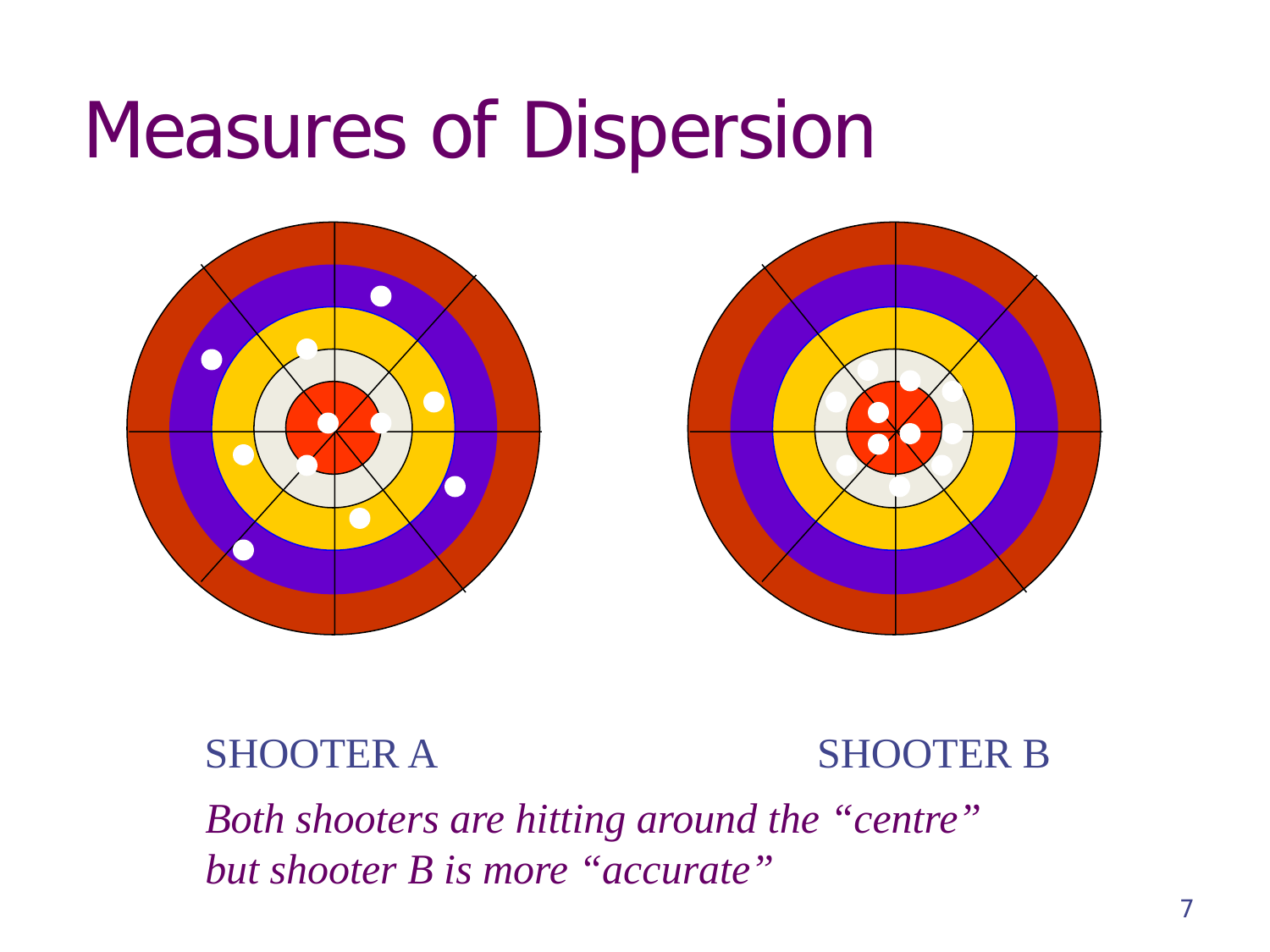

Measures of Dispersion

SHOOTER A
SHOOTER B
Both shooters are hitting around the “centre”
but shooter B is more “accurate”
7